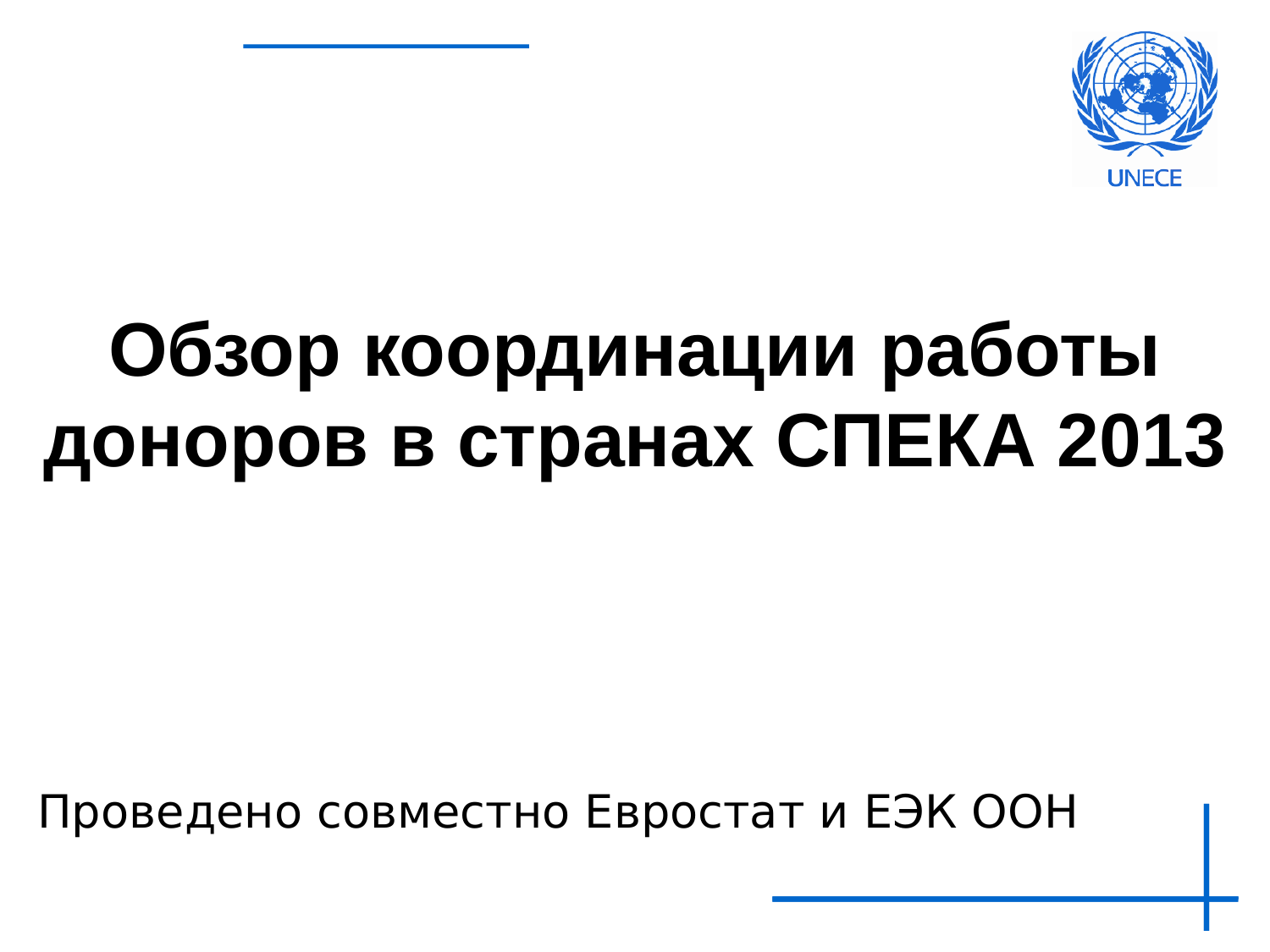

# Обзор координации работы доноров в странах СПЕКА 2013
Проведено совместно Евростат и ЕЭК ООН